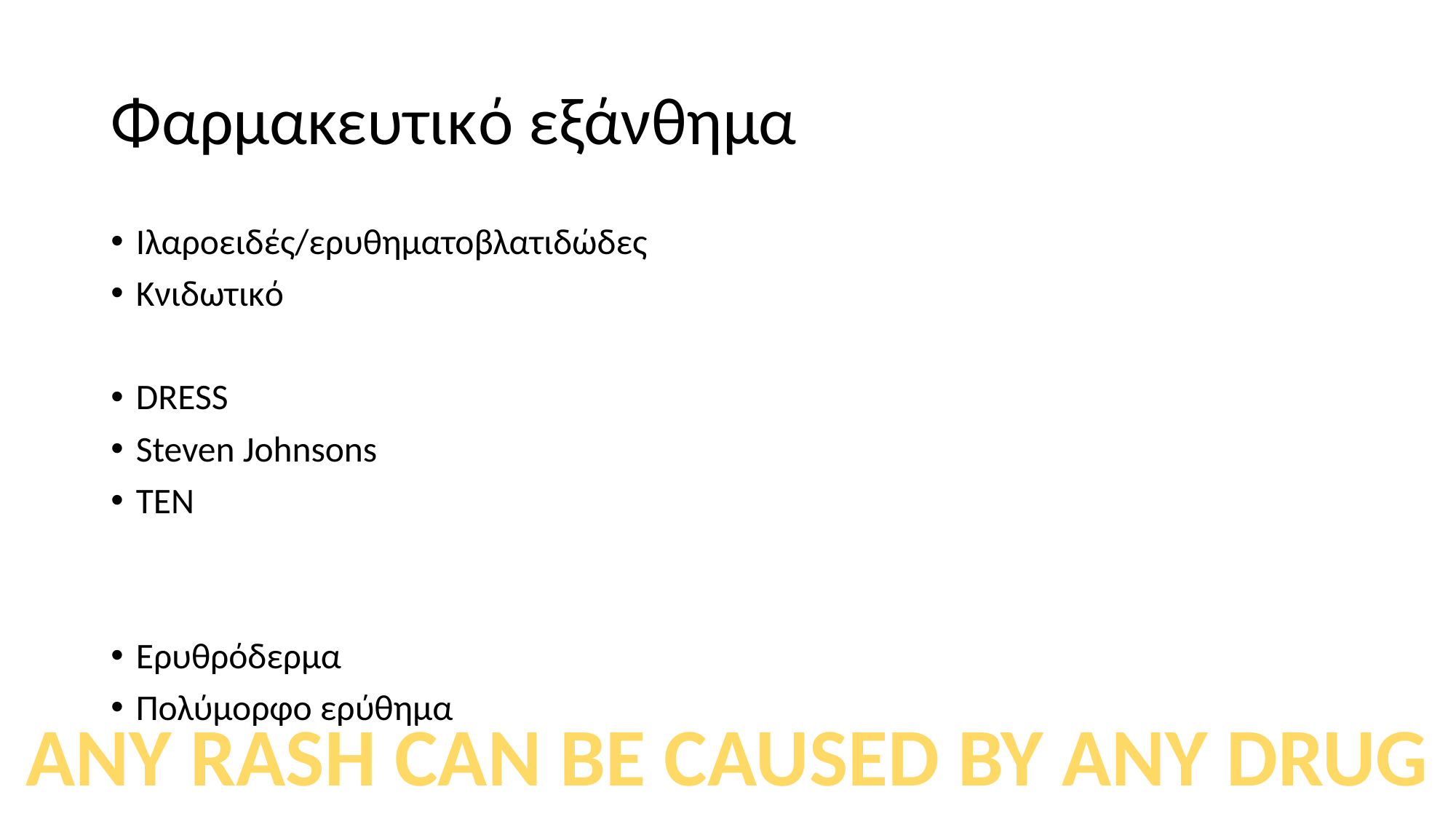

# Φαρμακευτικό εξάνθημα
Ιλαροειδές/ερυθηματοβλατιδώδες
Κνιδωτικό

DRESS
Steven Johnsons
TEN

Ερυθρόδερμα
Πολύμορφο ερύθημα

ANY RASH CAN BE CAUSED BY ANY DRUG